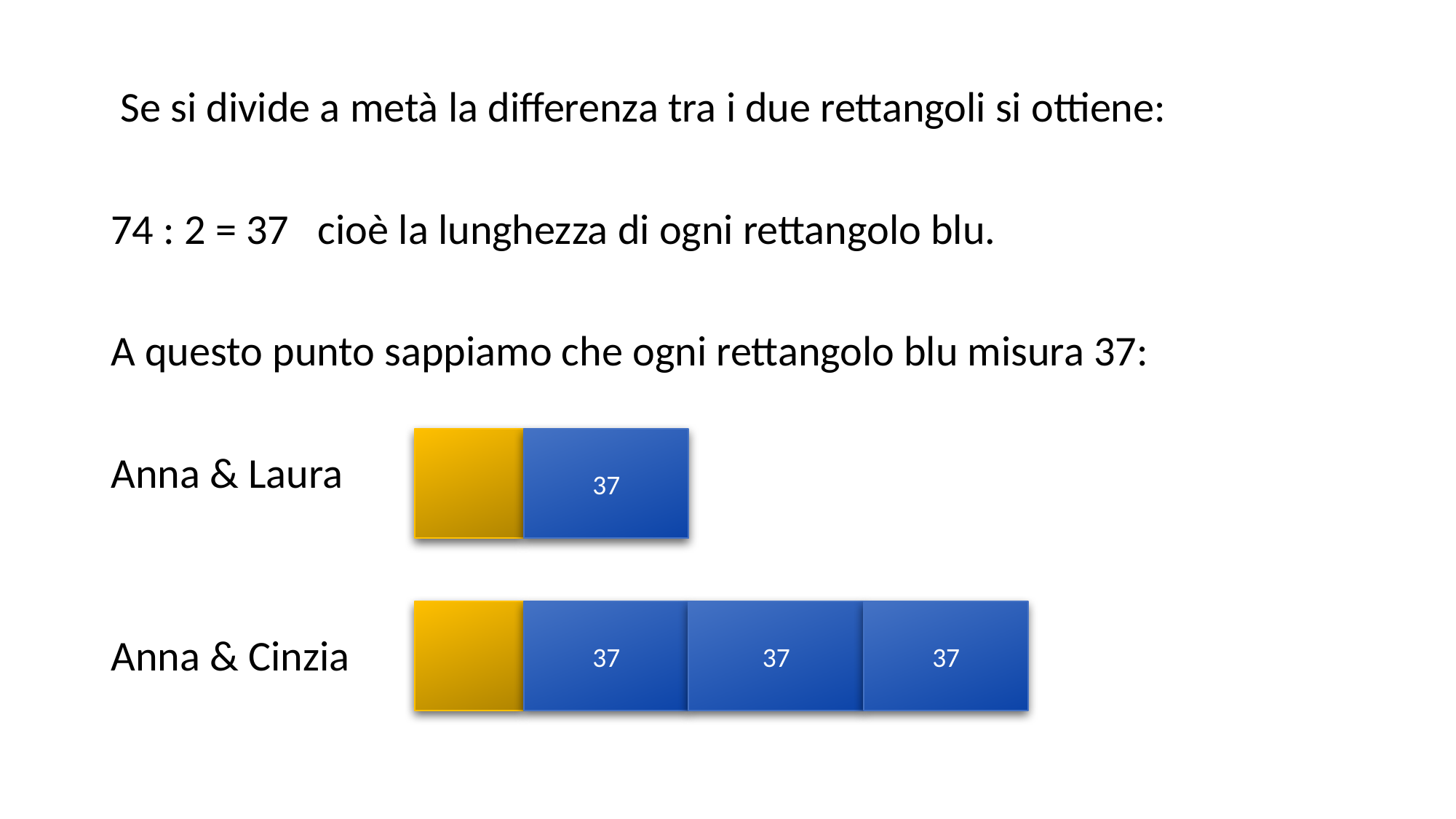

Se si divide a metà la differenza tra i due rettangoli si ottiene:

74 : 2 = 37   cioè la lunghezza di ogni rettangolo blu.

A questo punto sappiamo che ogni rettangolo blu misura 37:

Anna & Laura

Anna & Cinzia

37

37
37
37